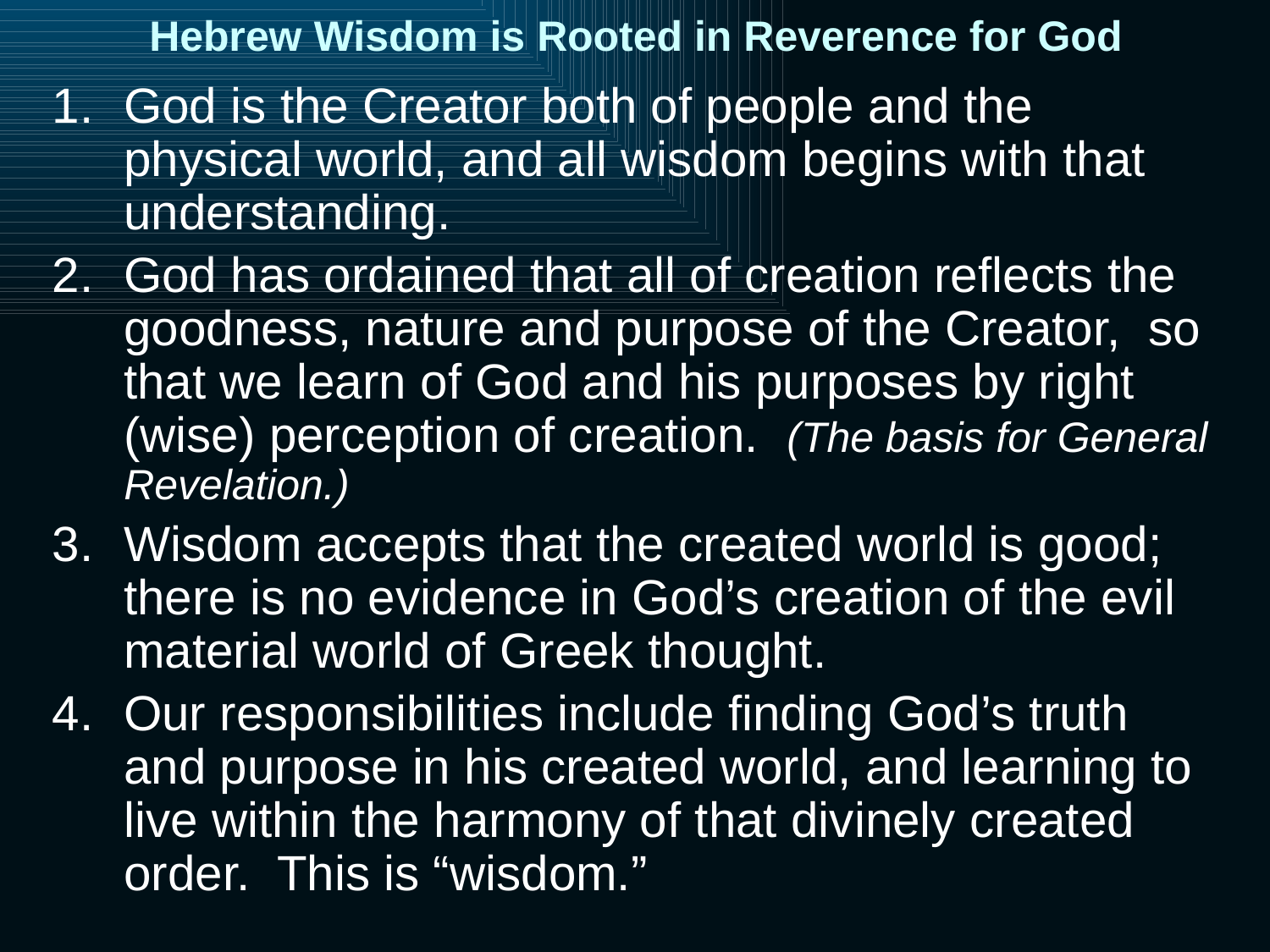

# Hebrew Wisdom is Rooted in Reverence for God
God is the Creator both of people and the physical world, and all wisdom begins with that understanding.
God has ordained that all of creation reflects the goodness, nature and purpose of the Creator,  so that we learn of God and his purposes by right (wise) perception of creation.  (The basis for General Revelation.)
Wisdom accepts that the created world is good; there is no evidence in God’s creation of the evil material world of Greek thought.
Our responsibilities include finding God’s truth and purpose in his created world, and learning to live within the harmony of that divinely created order.  This is “wisdom.”